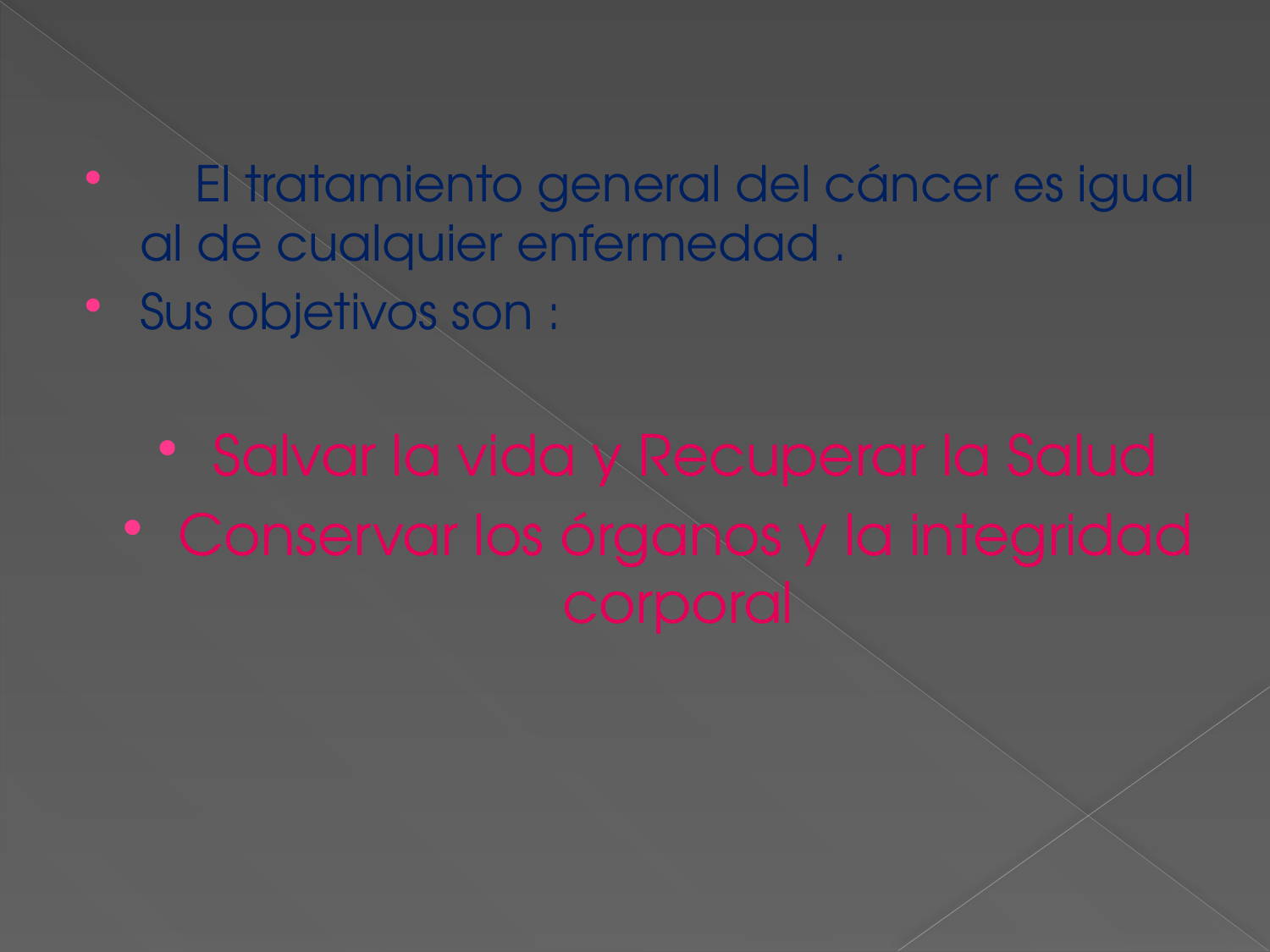

El tratamiento general del cáncer es igual al de cualquier enfermedad .
Sus objetivos son :

Salvar la vida y Recuperar la Salud
Conservar los órganos y la integridad corporal